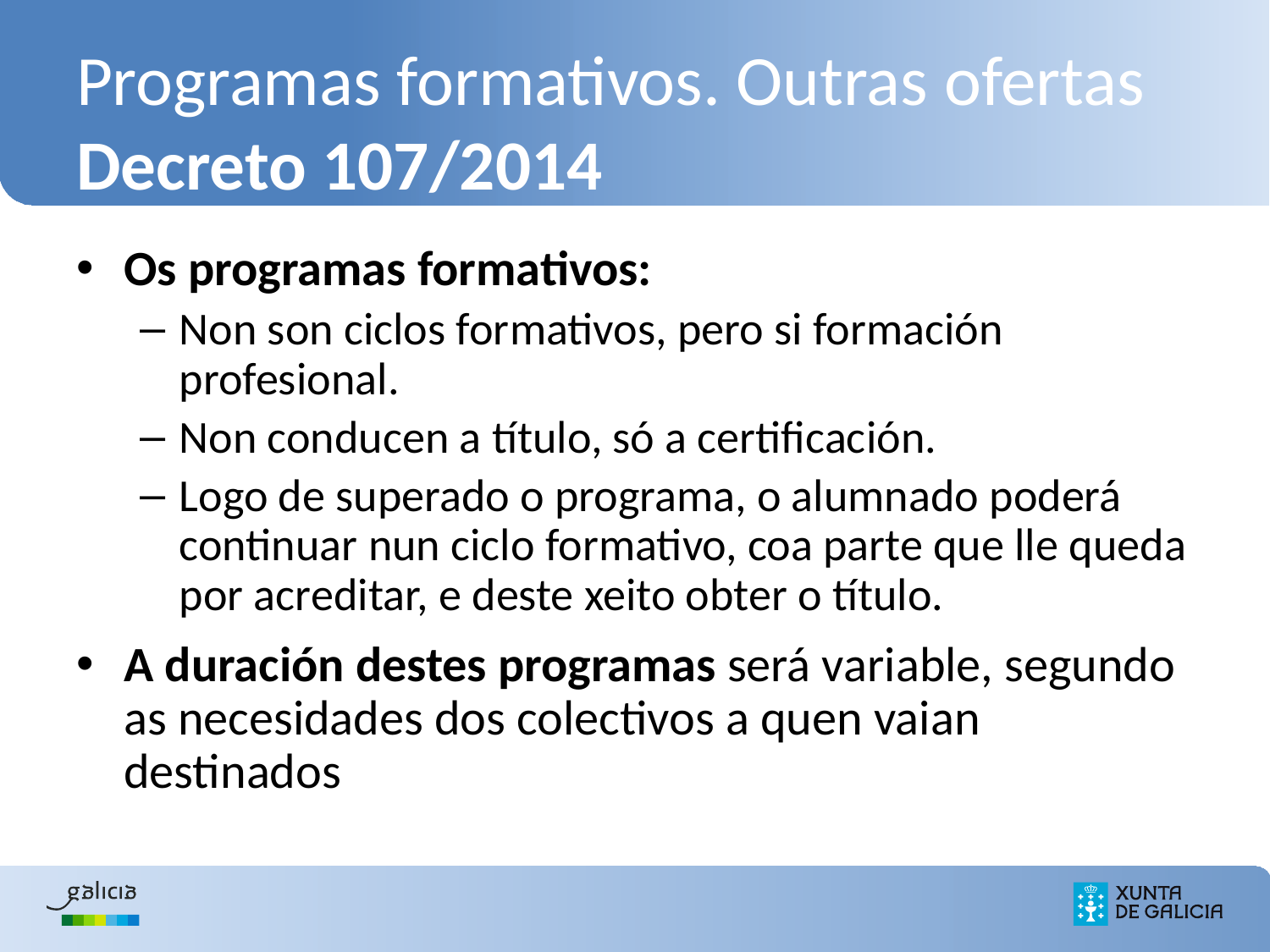

# Programas formativos. Outras ofertas Decreto 107/2014
Os programas formativos:
Non son ciclos formativos, pero si formación profesional.
Non conducen a título, só a certificación.
Logo de superado o programa, o alumnado poderá continuar nun ciclo formativo, coa parte que lle queda por acreditar, e deste xeito obter o título.
A duración destes programas será variable, segundo as necesidades dos colectivos a quen vaian destinados